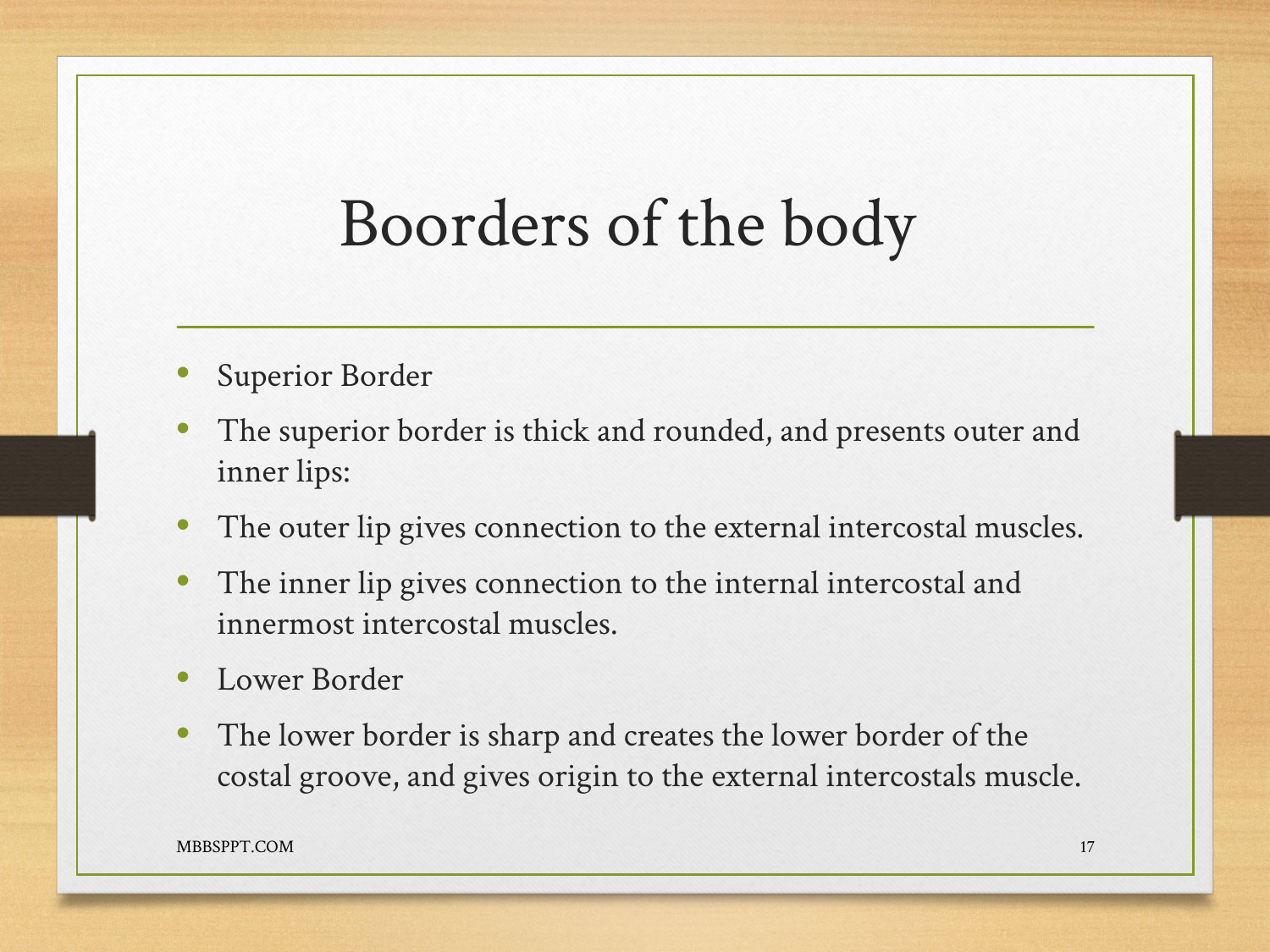

# Boorders of the body
Superior Border
The superior border is thick and rounded, and presents outer and inner lips:
The outer lip gives connection to the external intercostal muscles.
The inner lip gives connection to the internal intercostal and innermost intercostal muscles.
Lower Border
The lower border is sharp and creates the lower border of the costal groove, and gives origin to the external intercostals muscle.

MBBSPPT.COM
17